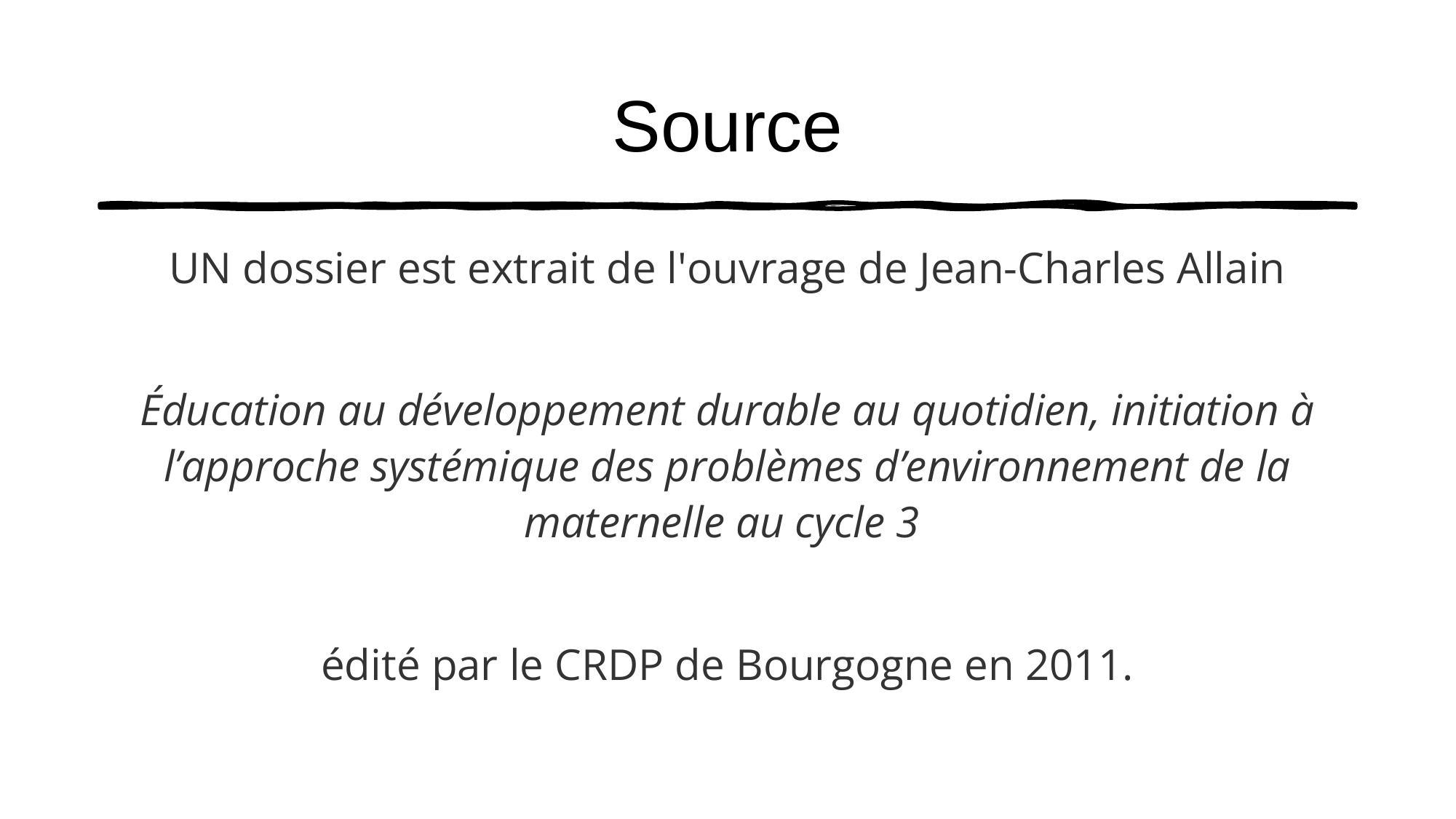

# Source
UN dossier est extrait de l'ouvrage de Jean-Charles Allain

Éducation au développement durable au quotidien, initiation à l’approche systémique des problèmes d’environnement de la maternelle au cycle 3

édité par le CRDP de Bourgogne en 2011.